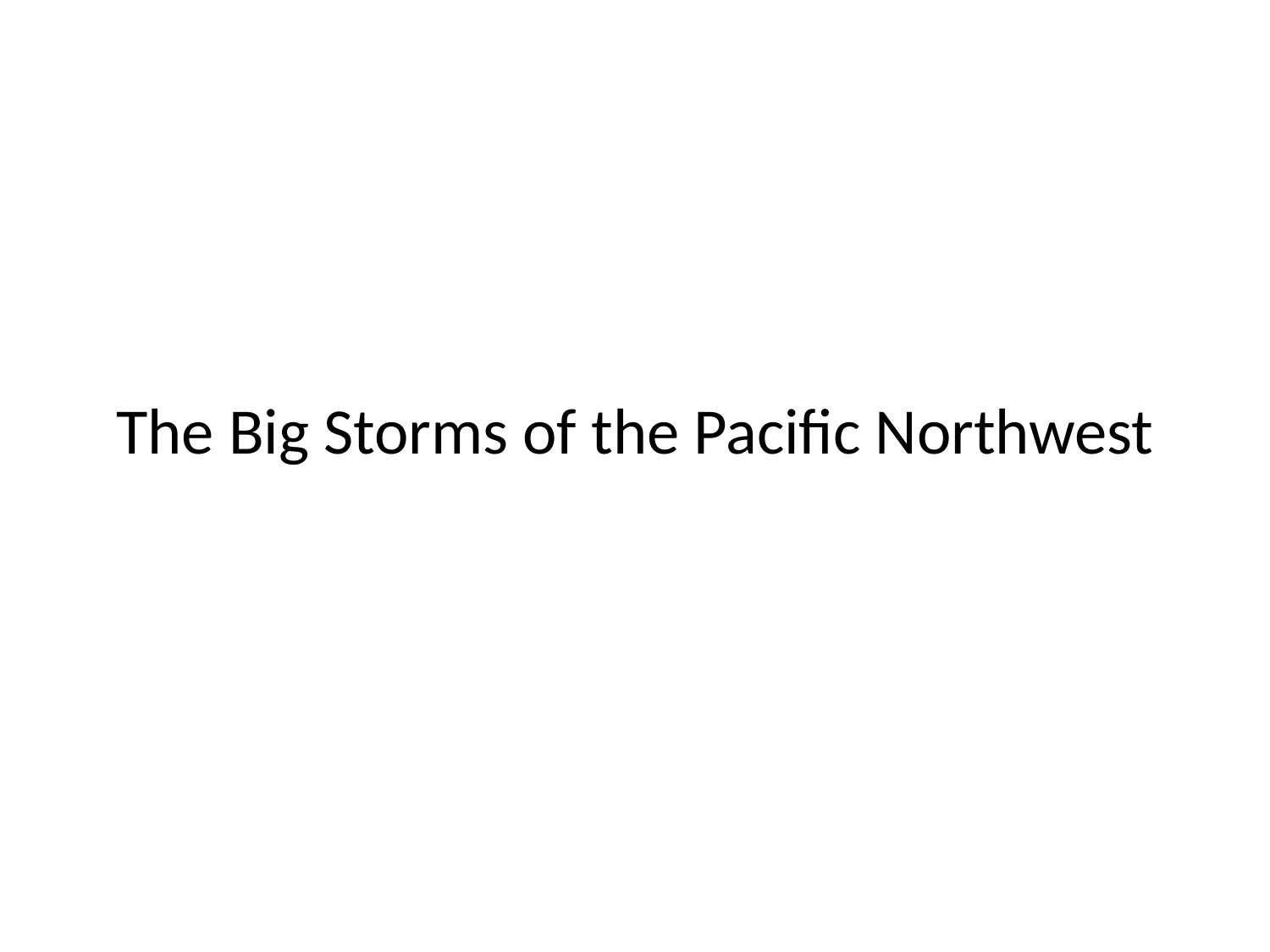

# The Big Storms of the Pacific Northwest